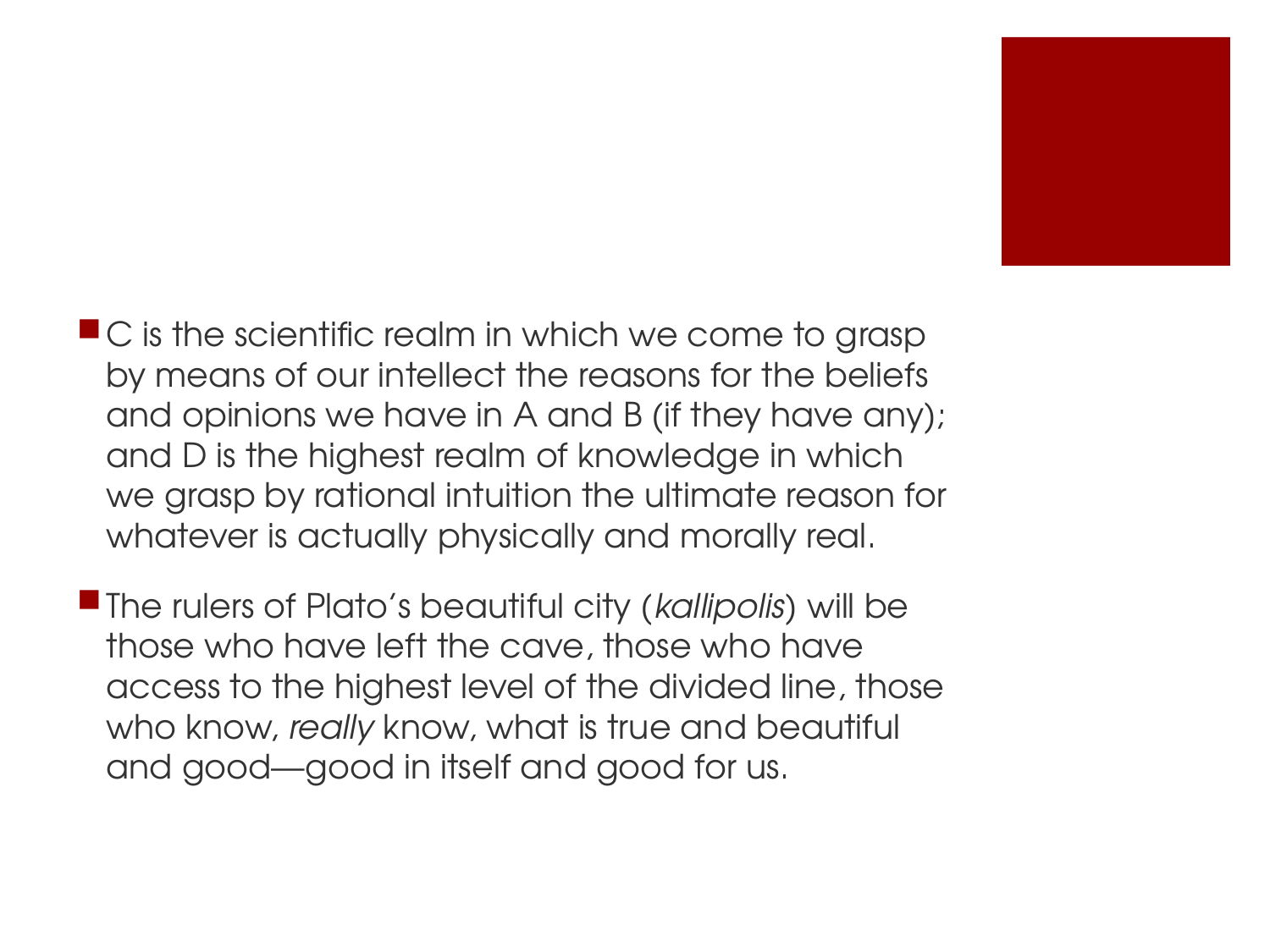

#
C is the scientific realm in which we come to grasp by means of our intellect the reasons for the beliefs and opinions we have in A and B (if they have any); and D is the highest realm of knowledge in which we grasp by rational intuition the ultimate reason for whatever is actually physically and morally real.
The rulers of Plato’s beautiful city (kallipolis) will be those who have left the cave, those who have access to the highest level of the divided line, those who know, really know, what is true and beautiful and good—good in itself and good for us.